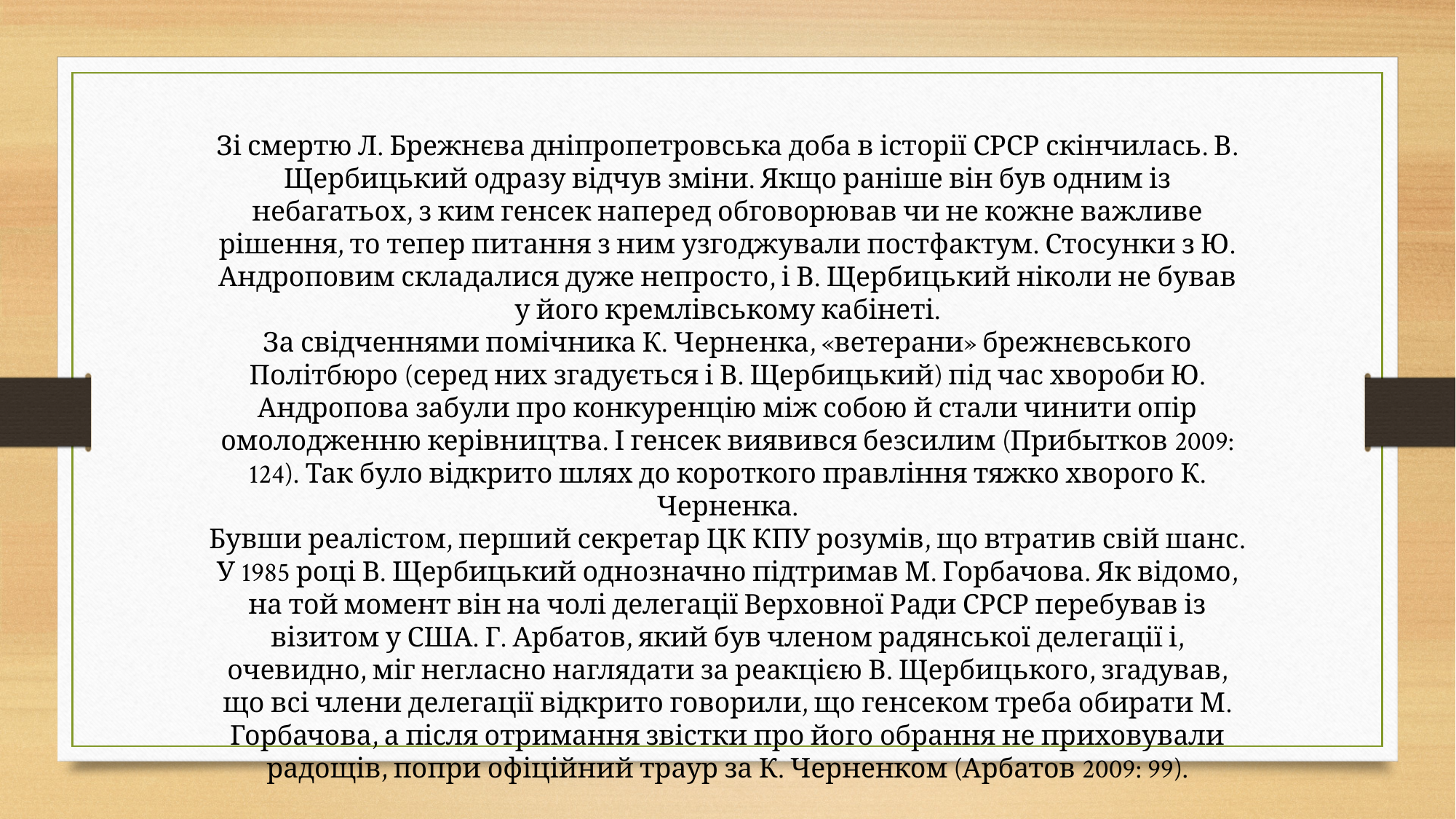

Зі смертю Л. Брежнєва дніпропетровська доба в історії СРСР скінчилась. В. Щербицький одразу відчув зміни. Якщо раніше він був одним із небагатьох, з ким генсек наперед обговорював чи не кожне важливе рішення, то тепер питання з ним узгоджували постфактум. Стосунки з Ю. Андроповим складалися дуже непросто, і В. Щербицький ніколи не бував у його кремлівському кабінеті.
За свідченнями помічника К. Черненка, «ветерани» брежнєвського Політбюро (серед них згадується і В. Щербицький) під час хвороби Ю. Андропова забули про конкуренцію між собою й стали чинити опір омолодженню керівництва. І генсек виявився безсилим (Прибытков 2009: 124). Так було відкрито шлях до короткого правління тяжко хворого К. Черненка.
Бувши реалістом, перший секретар ЦК КПУ розумів, що втратив свій шанс. У 1985 році В. Щербицький однозначно підтримав М. Горбачова. Як відомо, на той момент він на чолі делегації Верховної Ради СРСР перебував із візитом у США. Г. Арбатов, який був членом радянської делегації і, очевидно, міг негласно наглядати за реакцією В. Щербицького, згадував, що всі члени делегації відкрито говорили, що генсеком треба обирати М. Горбачова, а після отримання звістки про його обрання не приховували радощів, попри офіційний траур за К. Черненком (Арбатов 2009: 99).